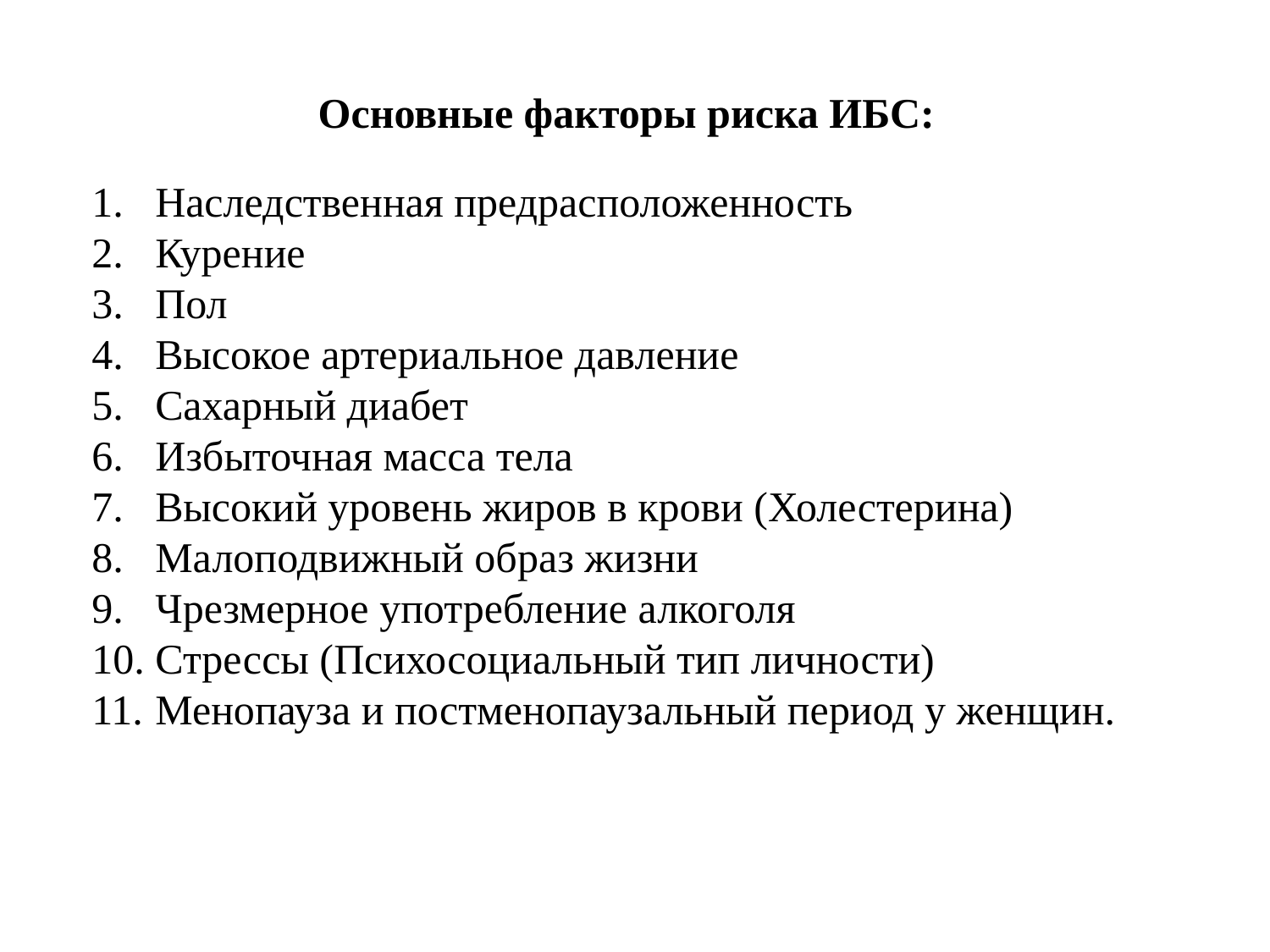

Основные факторы риска ИБС:

Наследственная предрасположенность
Курение
Пол
Высокое артериальное давление
Сахарный диабет
Избыточная масса тела
Высокий уровень жиров в крови (Холестерина)
Малоподвижный образ жизни
Чрезмерное употребление алкоголя
Стрессы (Психосоциальный тип личности)
Менопауза и постменопаузальный период у женщин.